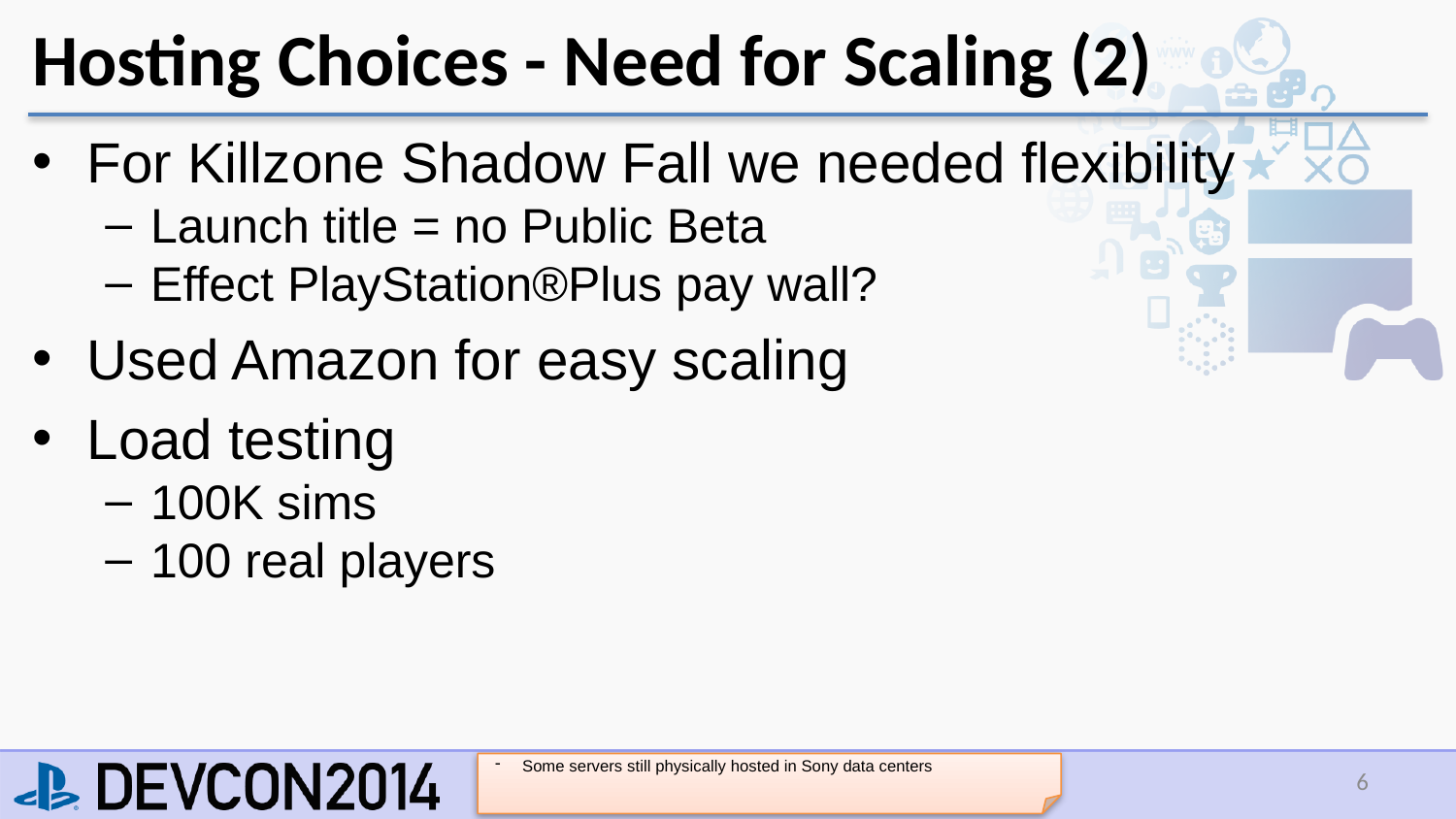

# Hosting Choices - Need for Scaling (2)
For Killzone Shadow Fall we needed flexibility
Launch title = no Public Beta
Effect PlayStation®Plus pay wall?
Used Amazon for easy scaling
Load testing
100K sims
100 real players
Some servers still physically hosted in Sony data centers

6